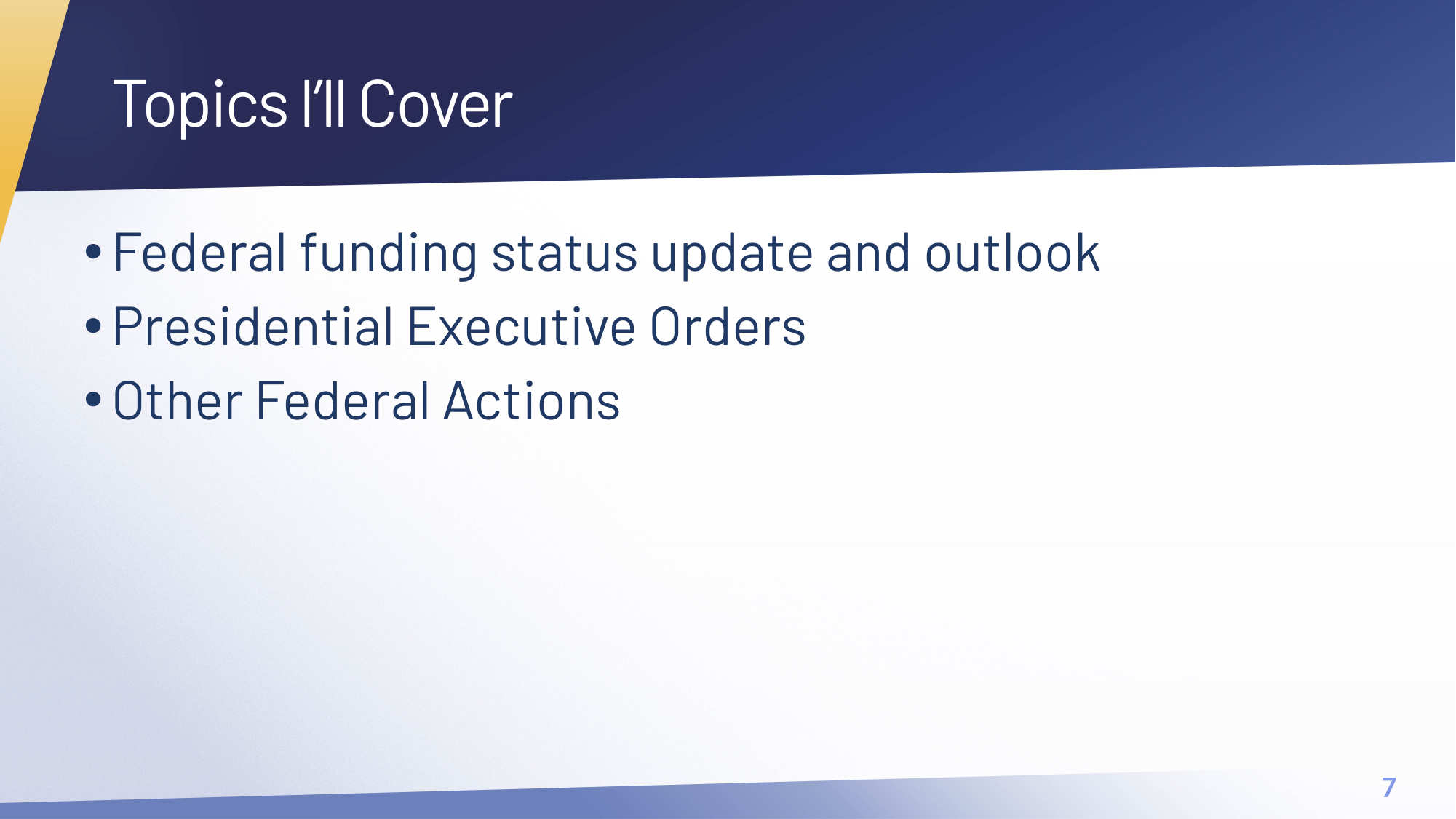

# Topics I’ll Cover
Federal funding status update and outlook
Presidential Executive Orders
Other Federal Actions